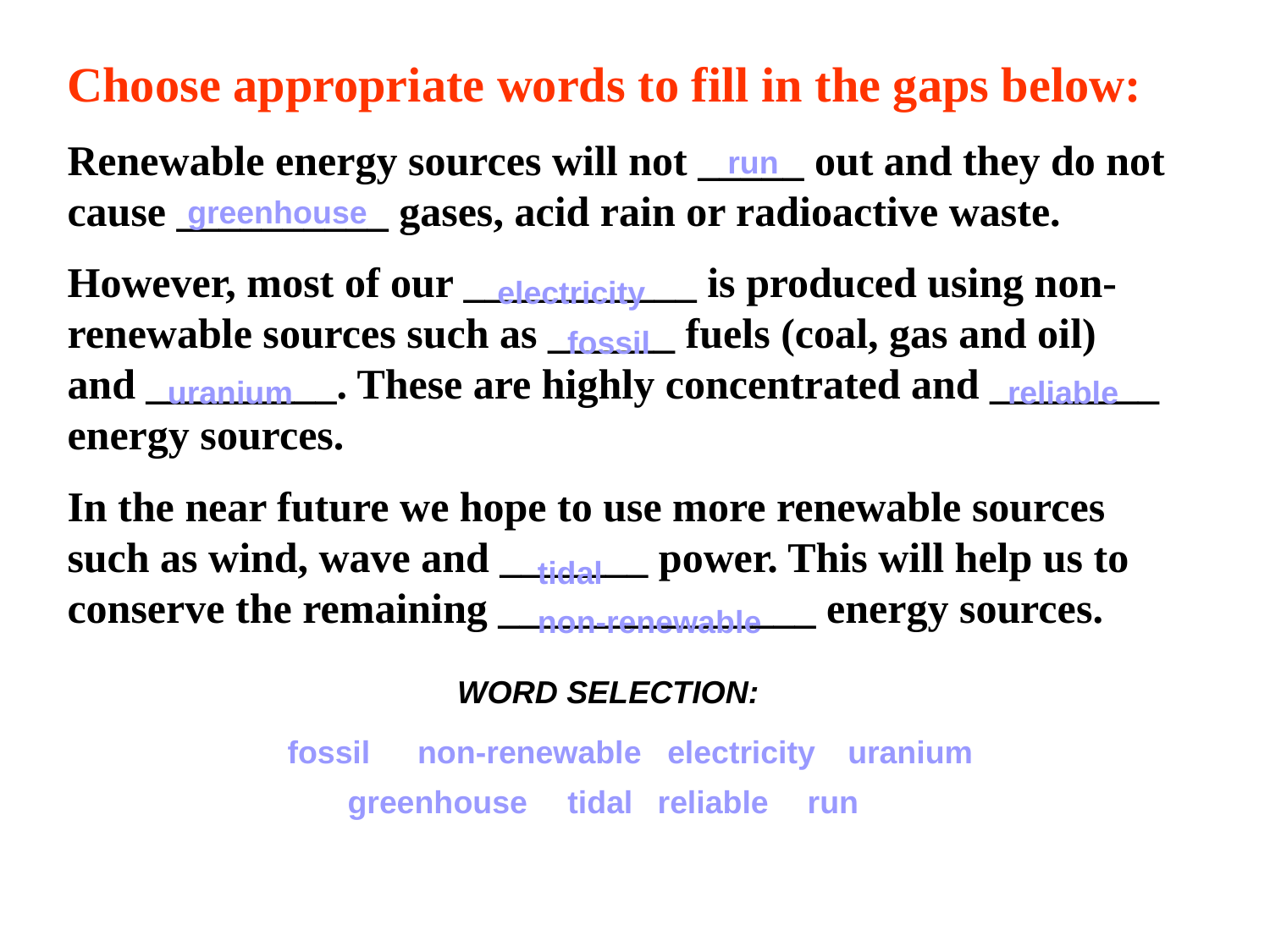

Choose appropriate words to fill in the gaps below:
Renewable energy sources will not _____ out and they do not cause __________ gases, acid rain or radioactive waste.
However, most of our ___________ is produced using non-renewable sources such as ______ fuels (coal, gas and oil) and _________. These are highly concentrated and ________ energy sources.
In the near future we hope to use more renewable sources such as wind, wave and _______ power. This will help us to conserve the remaining _______________ energy sources.
run
greenhouse
electricity
fossil
uranium
reliable
tidal
non-renewable
WORD SELECTION:
fossil
non-renewable
electricity
uranium
greenhouse
tidal
reliable
run